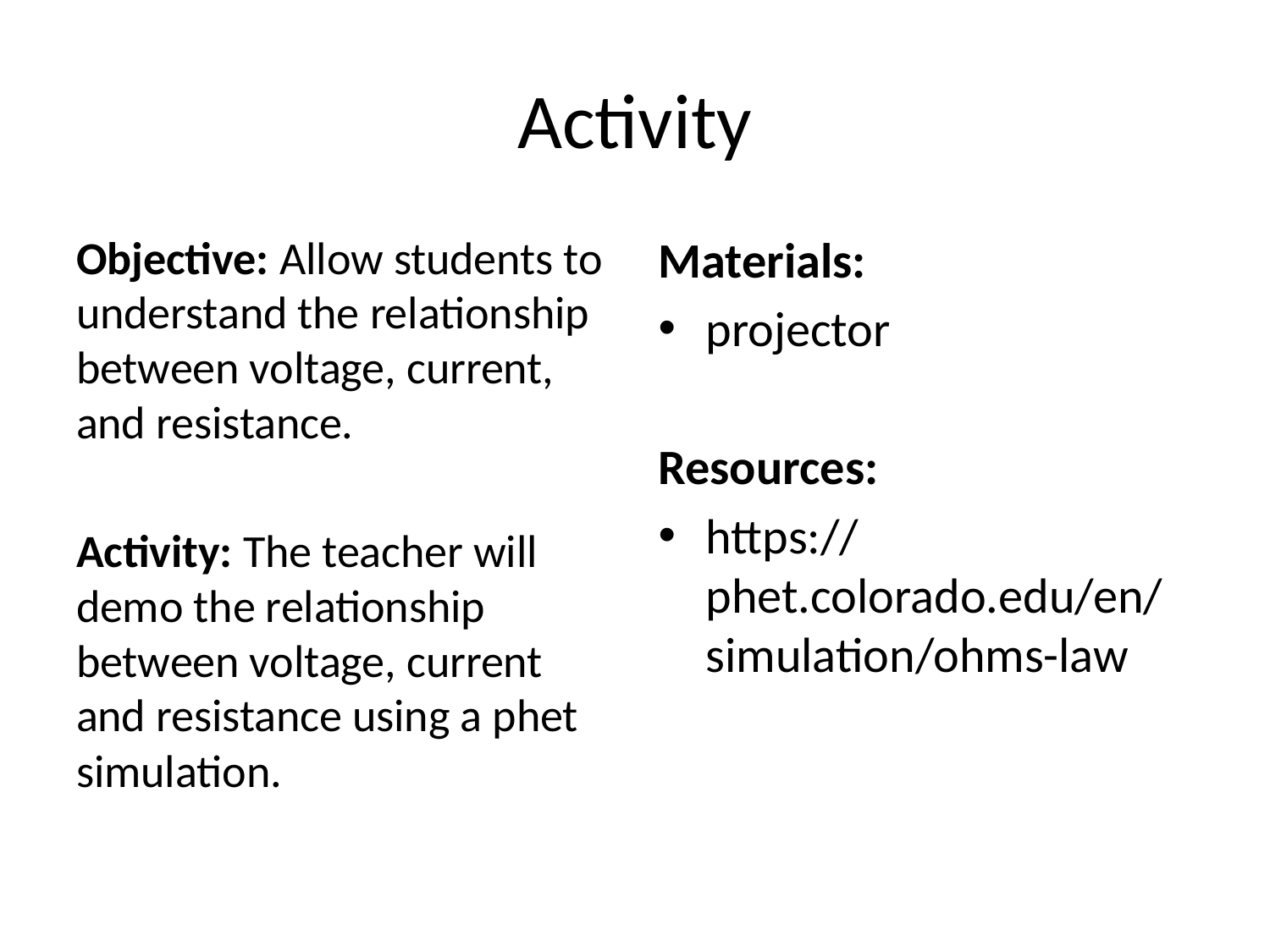

# Activity
Objective: Allow students to understand the relationship between voltage, current, and resistance.

Activity: The teacher will demo the relationship between voltage, current and resistance using a phet simulation.
Materials:
projector

Resources:
https://phet.colorado.edu/en/simulation/ohms-law